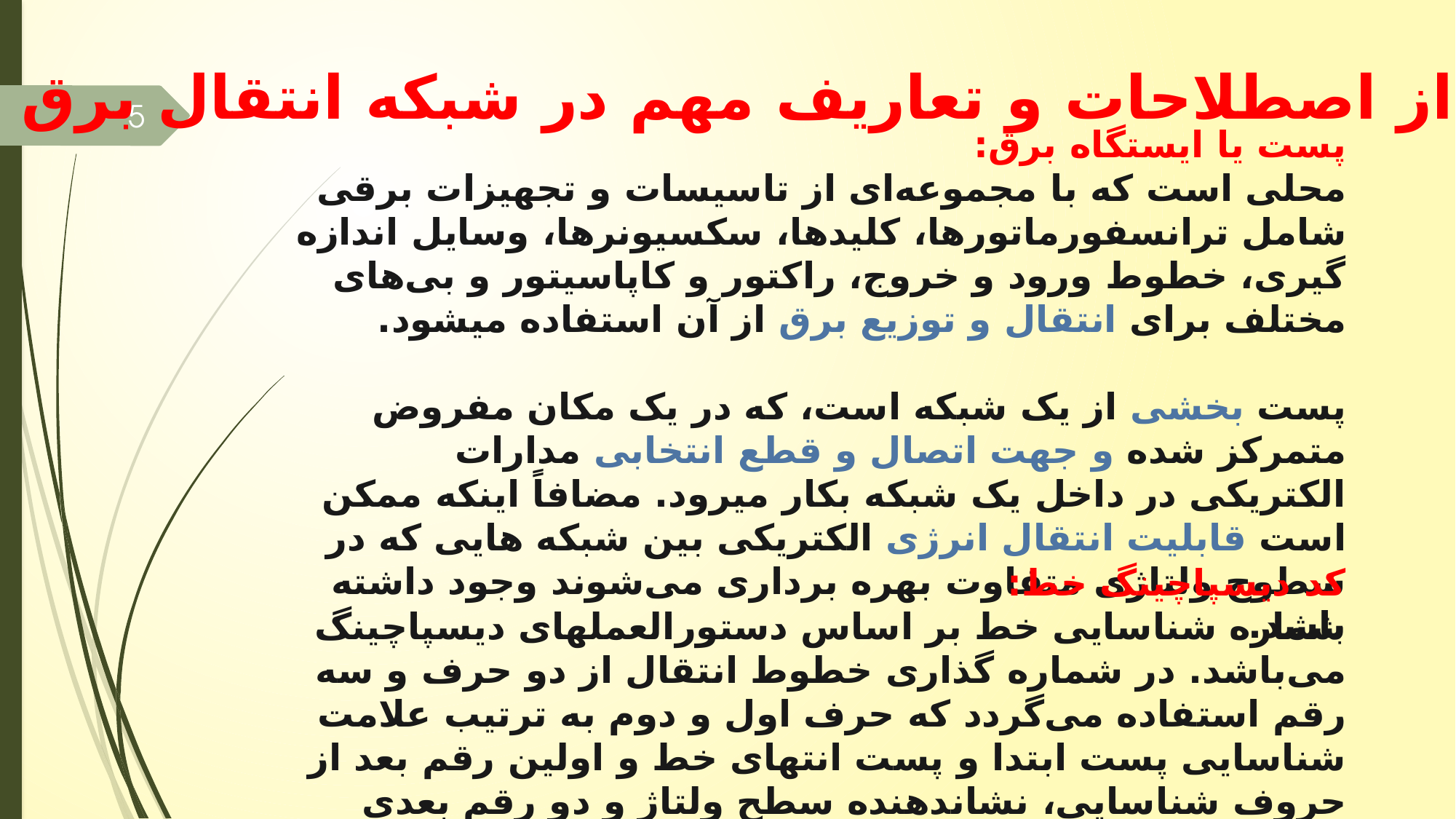

برخی از اصطلاحات و تعاریف مهم در شبکه انتقال برق
5
پست یا ایستگاه برق:
محلی است که با مجموعه‌ای از تاسیسات و تجهیزات برقی شامل ترانسفورماتور‌ها، کلید‌ها، سکسیونر‌ها، وسایل اندازه گیری، خطوط ورود و خروج، راکتور و کاپاسیتور و بی‌های مختلف برای انتقال و توزیع برق از آن استفاده می‎شود.
پست بخشی از یک شبکه است، که در یک مکان مفروض متمرکز شده و جهت اتصال و قطع انتخابی مدارات الکتریکی در داخل یک شبکه بکار میرود. مضافاً اینکه ممکن است قابلیت انتقال انرژی الکتریکی بین شبکه هایی که در سطوح ولتاژی متفاوت بهره برداری می‌شوند وجود داشته باشد.
کد دیسپاچینگ خط:
شماره شناسایی خط بر اساس دستورالعملهای دیسپاچینگ می‌باشد. در شماره گذاری خطوط انتقال از دو حرف و سه رقم استفاده می‌گردد که حرف اول و دوم به ترتیب علامت شناسایی پست ابتدا و پست انتهای خط و اولین رقم بعد از حروف شناسایی، نشان‎دهنده سطح ولتاژ و دو رقم بعدی نشانگر شماره خط می‌باشند.